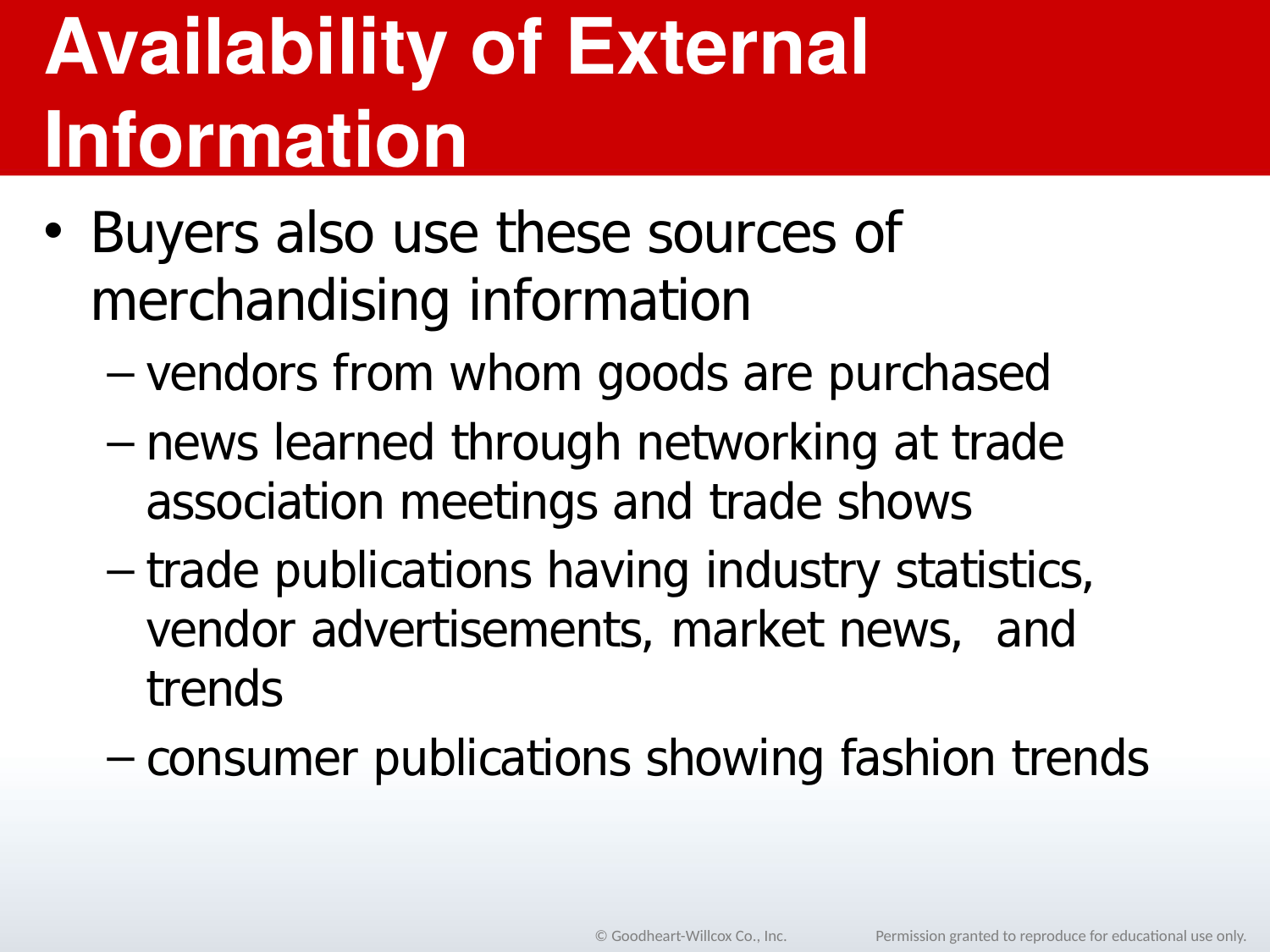

# Availability of External Information
Buyers also use these sources of merchandising information
vendors from whom goods are purchased
news learned through networking at trade association meetings and trade shows
trade publications having industry statistics, vendor advertisements, market news,  and trends
consumer publications showing fashion trends